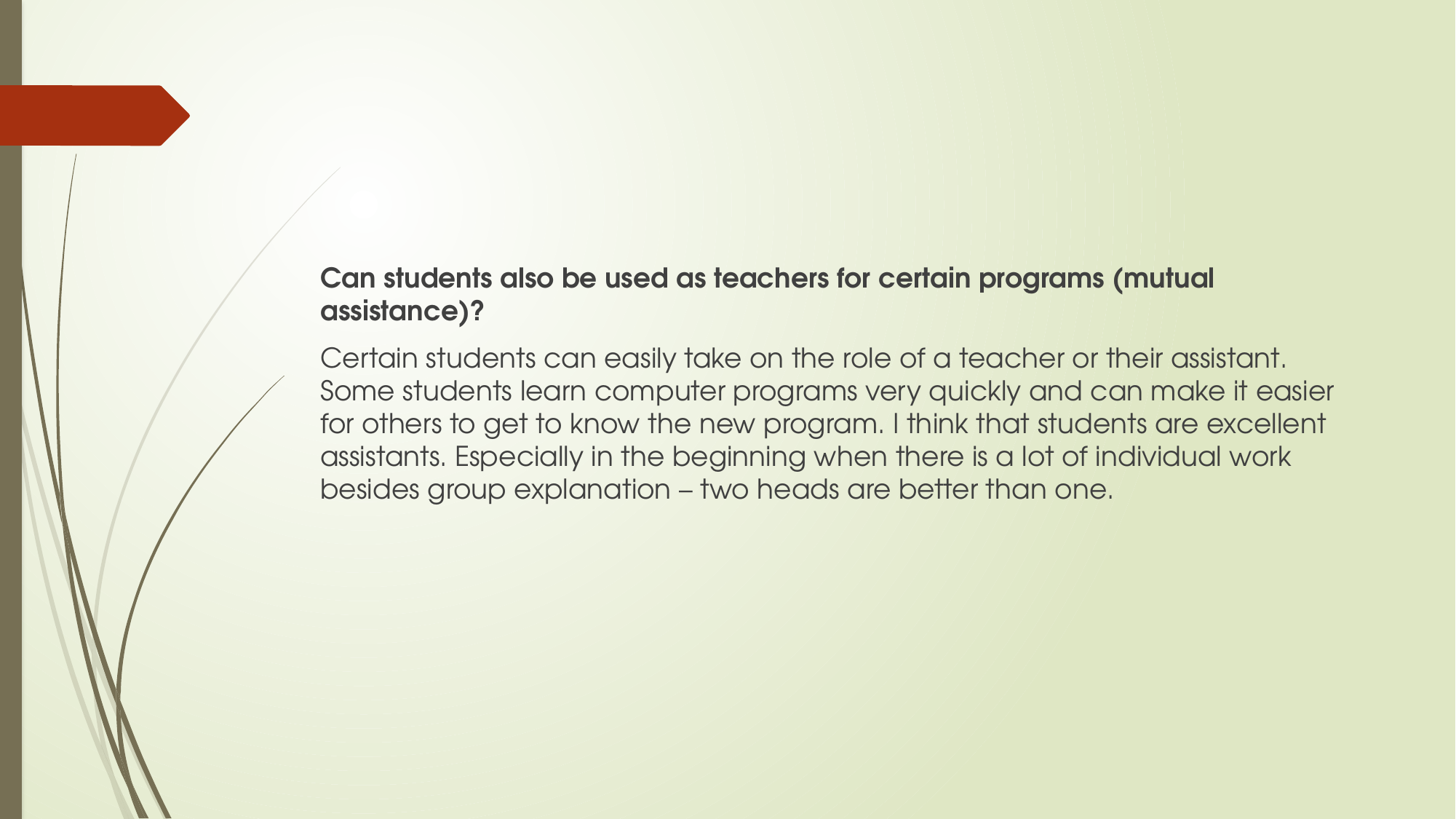

Can students also be used as teachers for certain programs (mutual assistance)?
Certain students can easily take on the role of a teacher or their assistant. Some students learn computer programs very quickly and can make it easier for others to get to know the new program. I think that students are excellent assistants. Especially in the beginning when there is a lot of individual work besides group explanation – two heads are better than one.